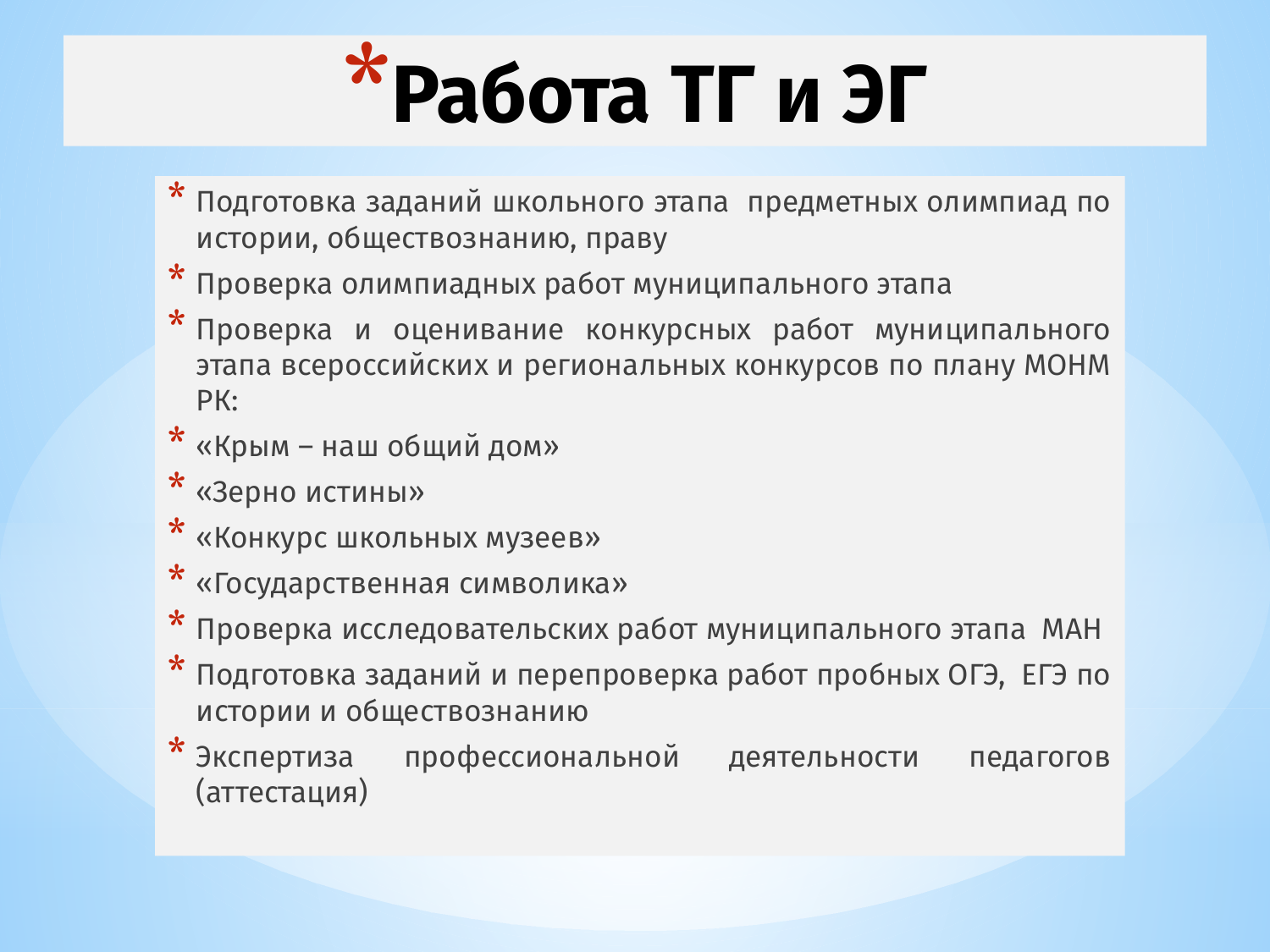

# Работа ТГ и ЭГ
Подготовка заданий школьного этапа  предметных олимпиад по истории, обществознанию, праву
Проверка олимпиадных работ муниципального этапа
Проверка и оценивание конкурсных работ муниципального этапа всероссийских и региональных конкурсов по плану МОНМ РК:
«Крым – наш общий дом»
«Зерно истины»
«Конкурс школьных музеев»
«Государственная символика»
Проверка исследовательских работ муниципального этапа  МАН
Подготовка заданий и перепроверка работ пробных ОГЭ,  ЕГЭ по истории и обществознанию
Экспертиза профессиональной деятельности педагогов (аттестация)